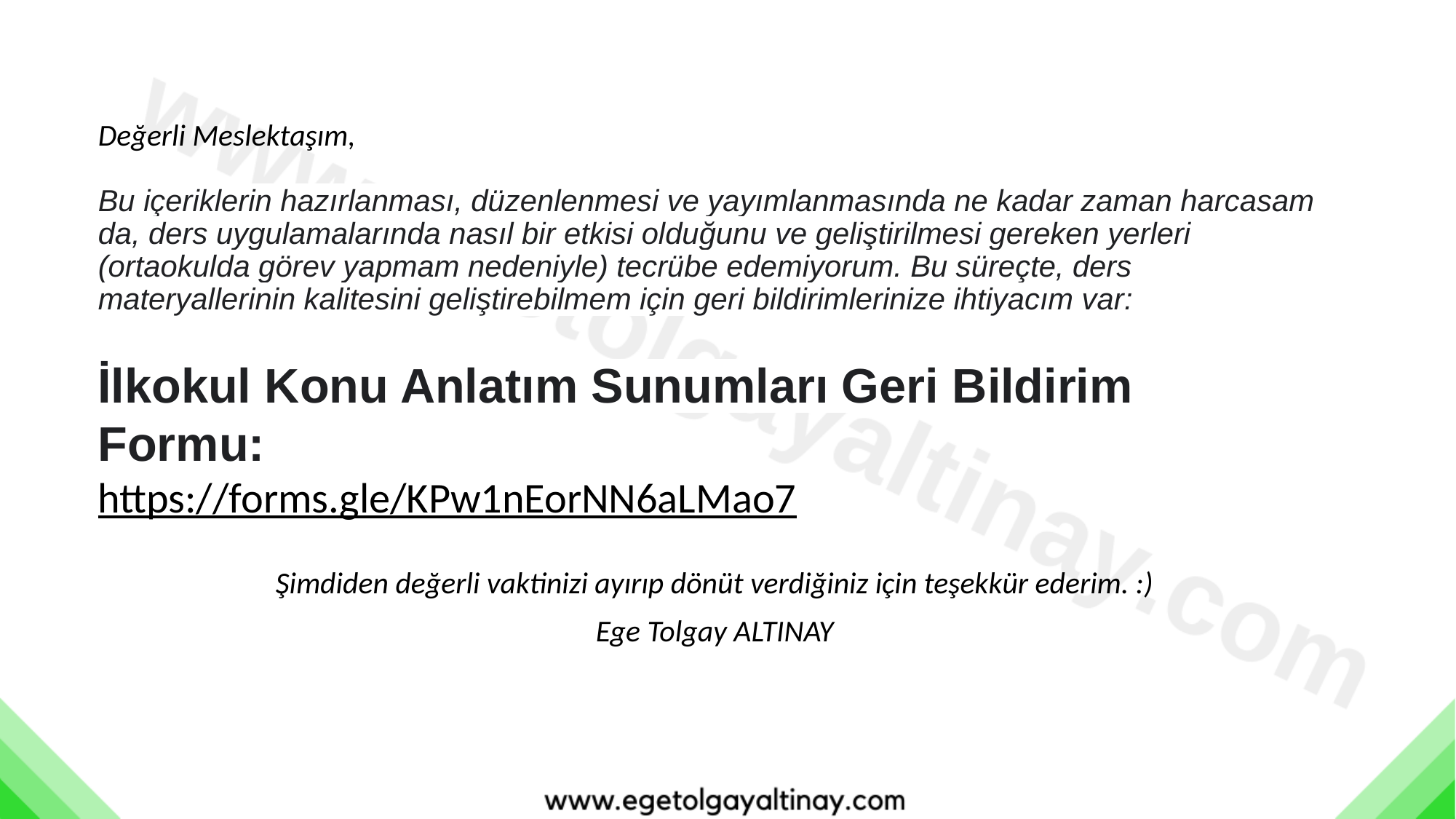

Değerli Meslektaşım,
Bu içeriklerin hazırlanması, düzenlenmesi ve yayımlanmasında ne kadar zaman harcasam da, ders uygulamalarında nasıl bir etkisi olduğunu ve geliştirilmesi gereken yerleri (ortaokulda görev yapmam nedeniyle) tecrübe edemiyorum. Bu süreçte, ders materyallerinin kalitesini geliştirebilmem için geri bildirimlerinize ihtiyacım var:
İlkokul Konu Anlatım Sunumları Geri Bildirim Formu:
https://forms.gle/KPw1nEorNN6aLMao7
Şimdiden değerli vaktinizi ayırıp dönüt verdiğiniz için teşekkür ederim. :)
Ege Tolgay ALTINAY